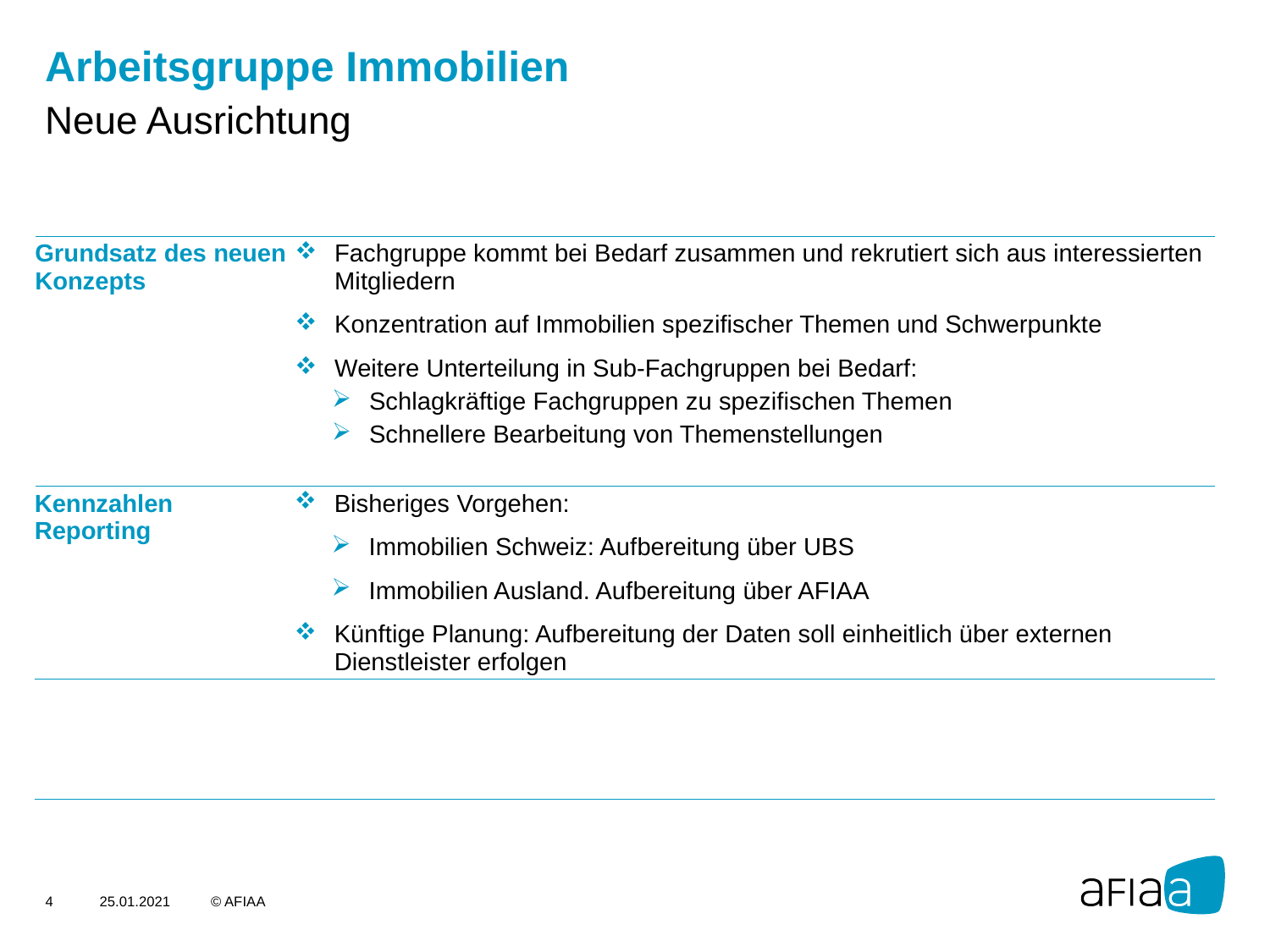

# Arbeitsgruppe Immobilien
Neue Ausrichtung
| Grundsatz des neuen Konzepts | Fachgruppe kommt bei Bedarf zusammen und rekrutiert sich aus interessierten Mitgliedern Konzentration auf Immobilien spezifischer Themen und Schwerpunkte Weitere Unterteilung in Sub-Fachgruppen bei Bedarf: Schlagkräftige Fachgruppen zu spezifischen Themen Schnellere Bearbeitung von Themenstellungen |
| --- | --- |
| Kennzahlen Reporting | Bisheriges Vorgehen: Immobilien Schweiz: Aufbereitung über UBS Immobilien Ausland. Aufbereitung über AFIAA Künftige Planung: Aufbereitung der Daten soll einheitlich über externen Dienstleister erfolgen |
| --- | --- |
|  |  |
4
25.01.2021
© AFIAA